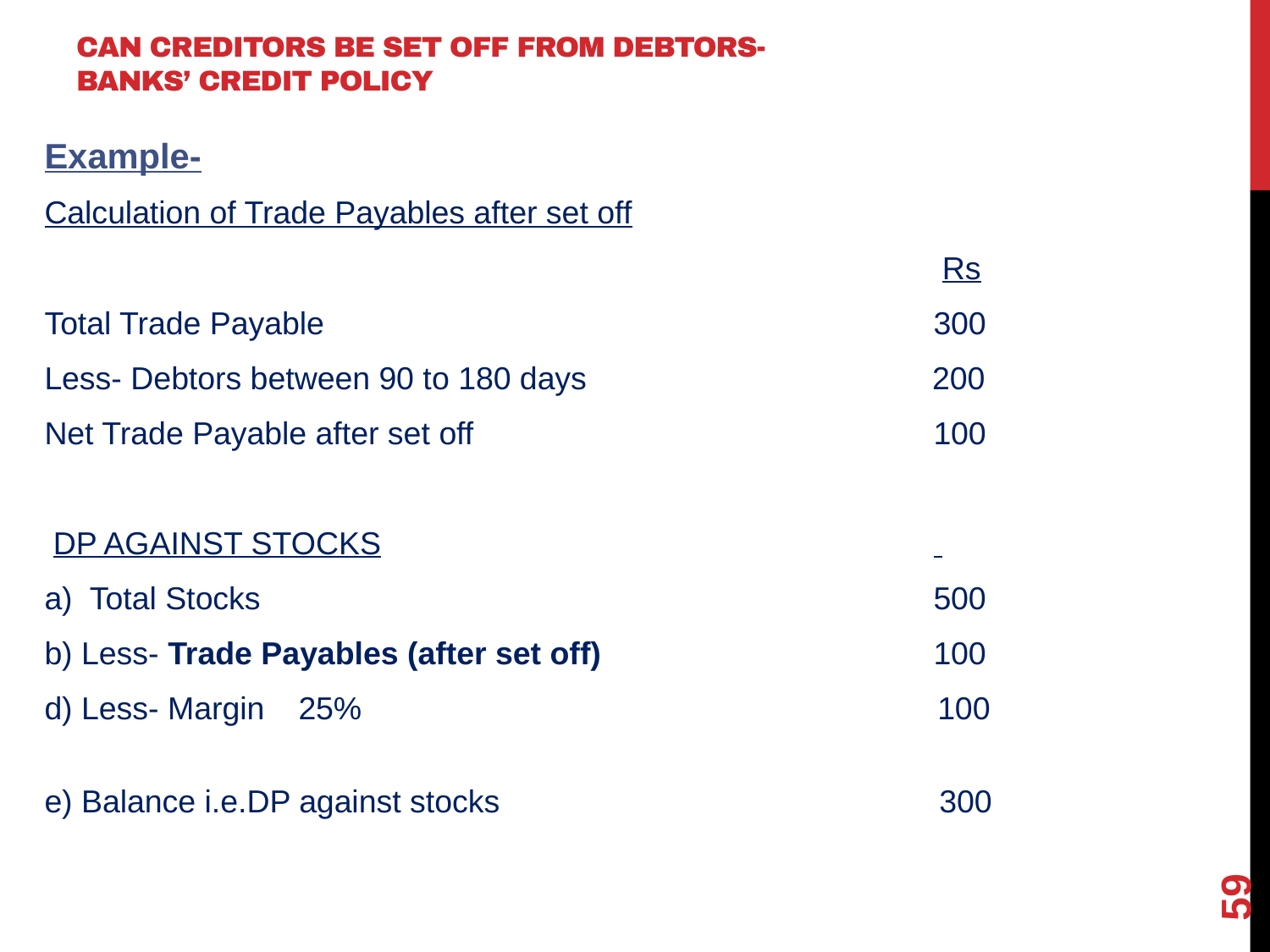

# CAN CREDITORS BE SET OFF FROM DEBTORS- Banks’ credit Policy
Example-
Calculation of Trade Payables after set off
                                                                                                     Rs
Total Trade Payable					300
Less- Debtors between 90 to 180 days                                       200
Net Trade Payable after set off				100

 DP AGAINST STOCKS
a)  Total Stocks						500
b) Less- Trade Payables (after set off) 			100
d) Less- Margin	25%                                                                 100
e) Balance i.e.DP against stocks			               300

59